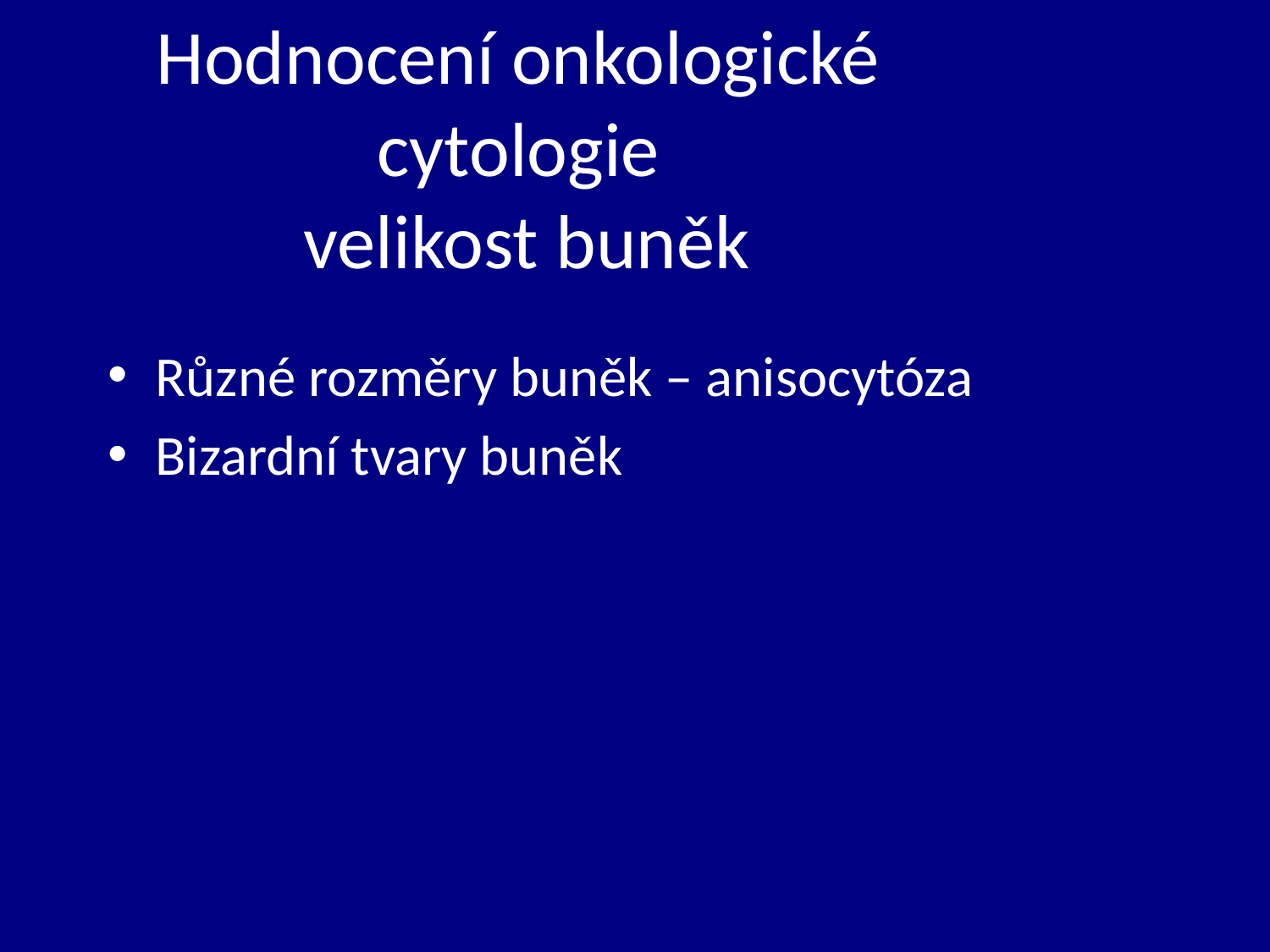

# Hodnocení onkologické cytologie velikost buněk
Různé rozměry buněk – anisocytóza
Bizardní tvary buněk